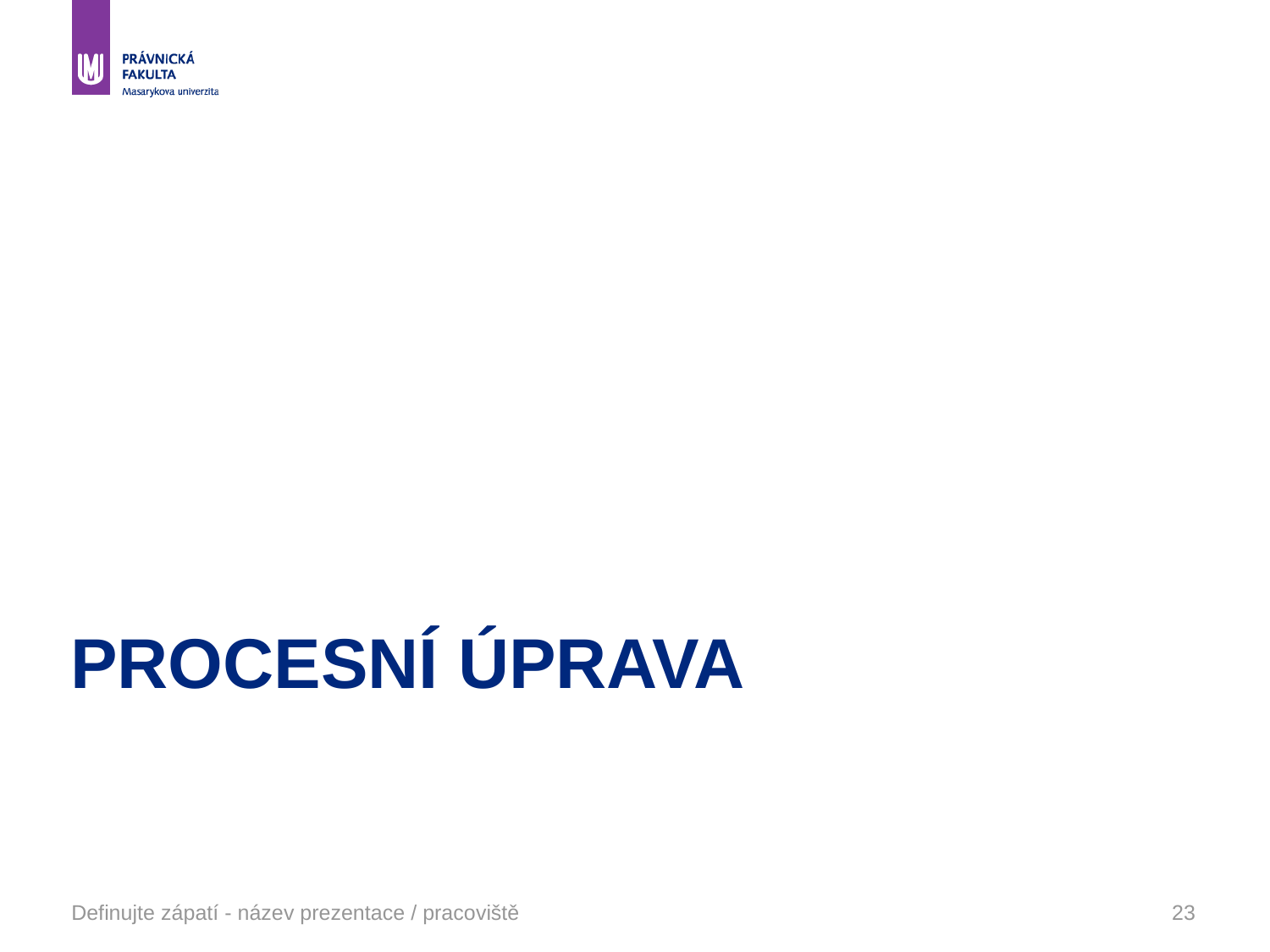

# procesní úprava
Definujte zápatí - název prezentace / pracoviště
23